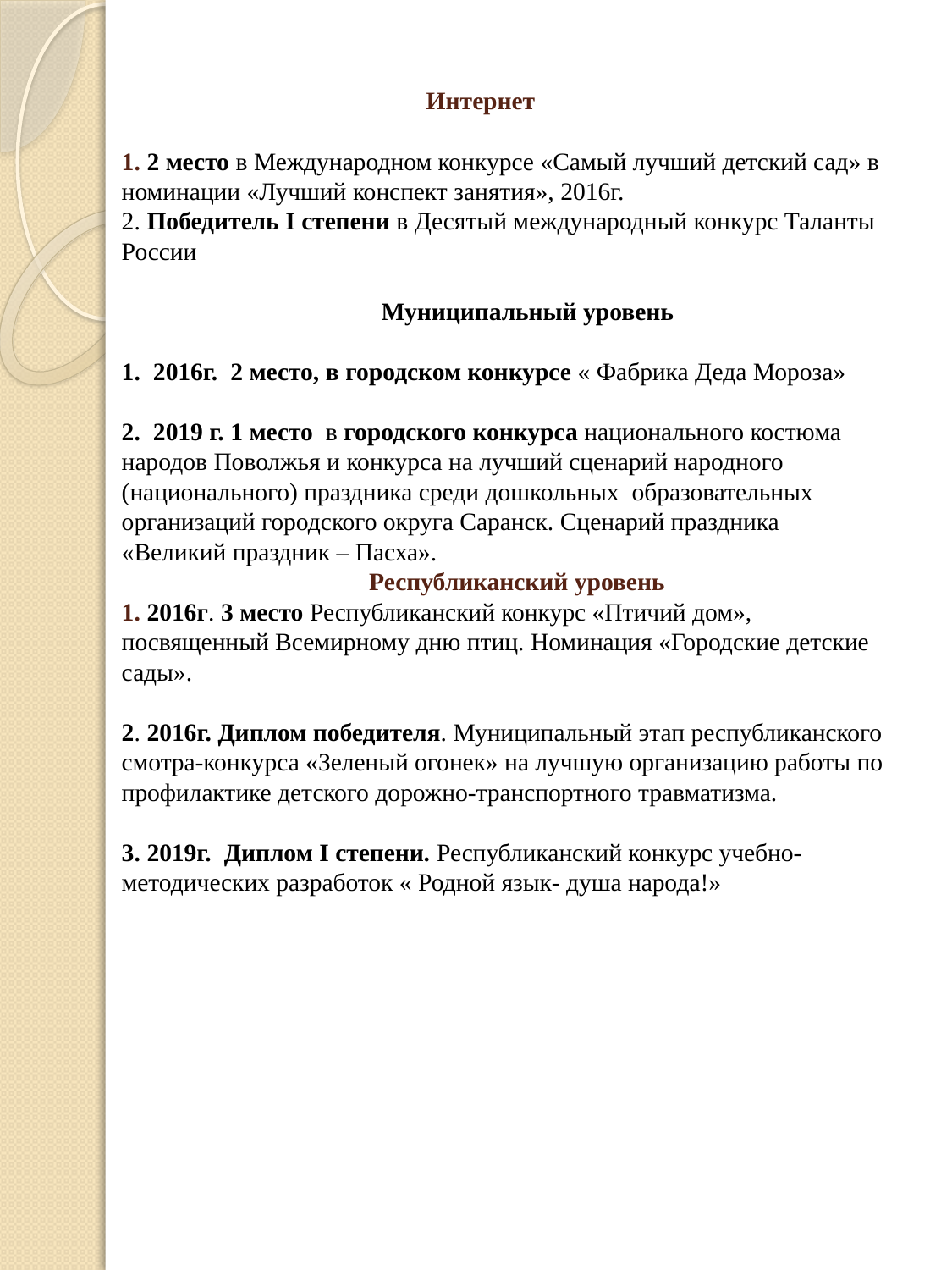

# Интернет 1. 2 место в Международном конкурсе «Самый лучший детский сад» в номинации «Лучший конспект занятия», 2016г. 2. Победитель I степени в Десятый международный конкурс Таланты России Муниципальный уровень 1.  2016г.  2 место, в городском конкурсе « Фабрика Деда Мороза» 2.  2019 г. 1 место  в городского конкурса национального костюма народов Поволжья и конкурса на лучший сценарий народного  (национального) праздника среди дошкольных  образовательных организаций городского округа Саранск. Сценарий праздника «Великий праздник – Пасха». Республиканский уровень 1. 2016г. 3 место Республиканский конкурс «Птичий дом», посвященный Всемирному дню птиц. Номинация «Городские детские сады». 2. 2016г. Диплом победителя. Муниципальный этап республиканского смотра-конкурса «Зеленый огонек» на лучшую организацию работы по профилактике детского дорожно-транспортного травматизма. 3. 2019г.  Диплом I степени. Республиканский конкурс учебно- методических разработок « Родной язык- душа народа!»